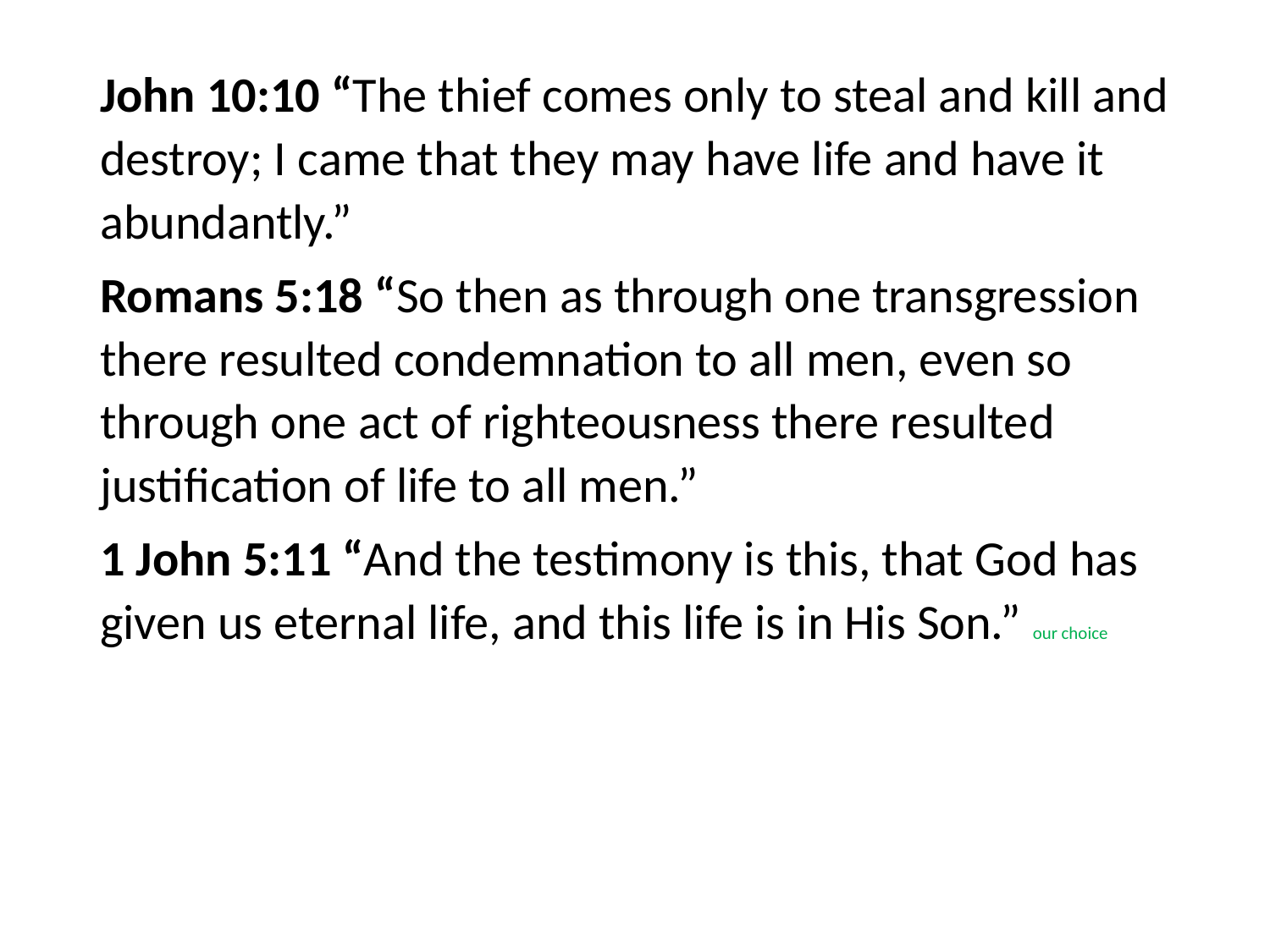

#
John 10:10 “The thief comes only to steal and kill and destroy; I came that they may have life and have it abundantly.”
Romans 5:18 “So then as through one transgression there resulted condemnation to all men, even so through one act of righteousness there resulted justification of life to all men.”
1 John 5:11 “And the testimony is this, that God has given us eternal life, and this life is in His Son.” our choice